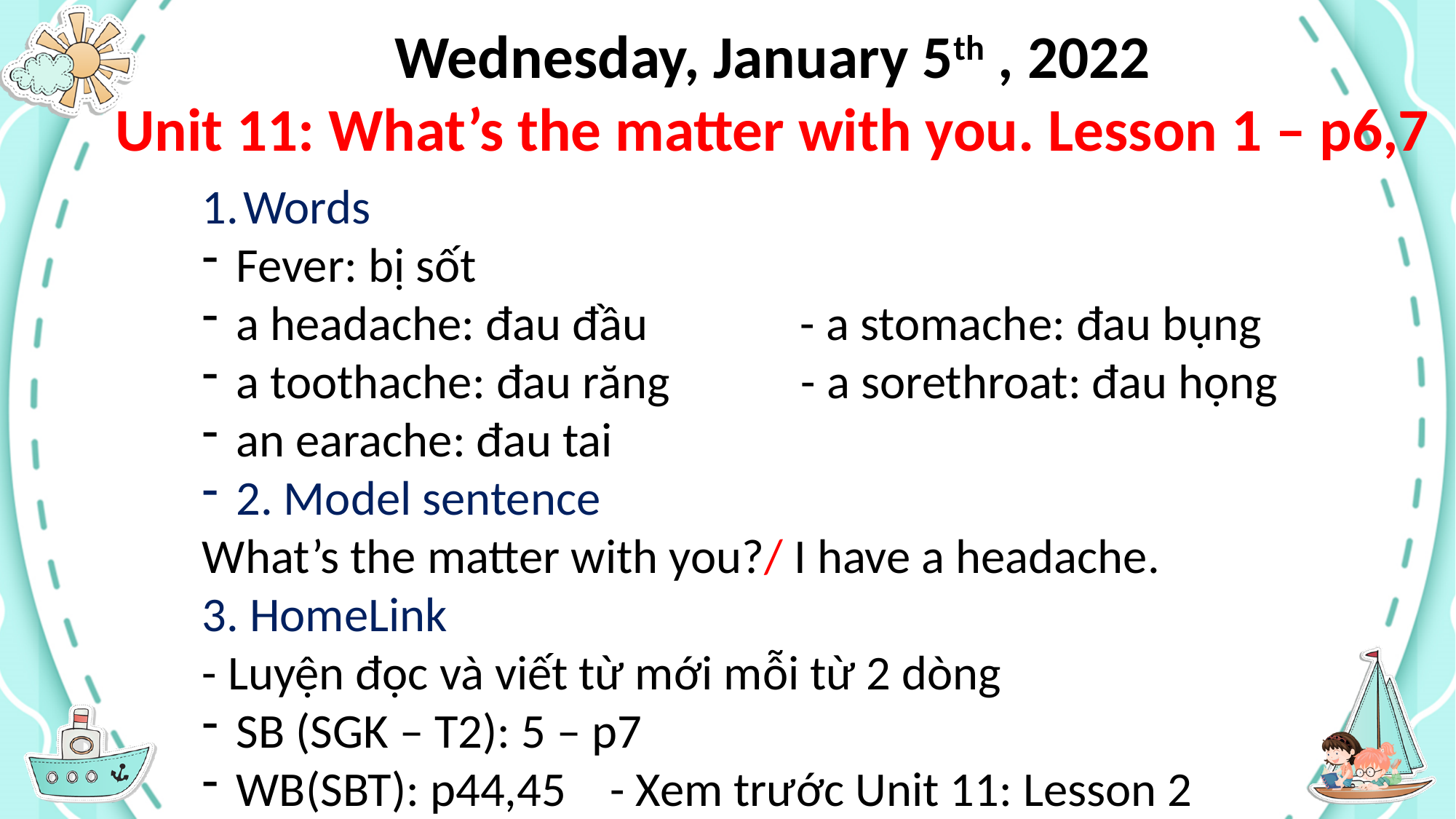

Wednesday, January 5th , 2022
Unit 11: What’s the matter with you. Lesson 1 – p6,7
Words
Fever: bị sốt
a headache: đau đầu              - a stomache: đau bụng
a toothache: đau răng            - a sorethroat: đau họng
an earache: đau tai
2. Model sentence
What’s the matter with you?/ I have a headache.
3. HomeLink
- Luyện đọc và viết từ mới mỗi từ 2 dòng
SB (SGK – T2): 5 – p7
WB(SBT): p44,45    - Xem trước Unit 11: Lesson 2